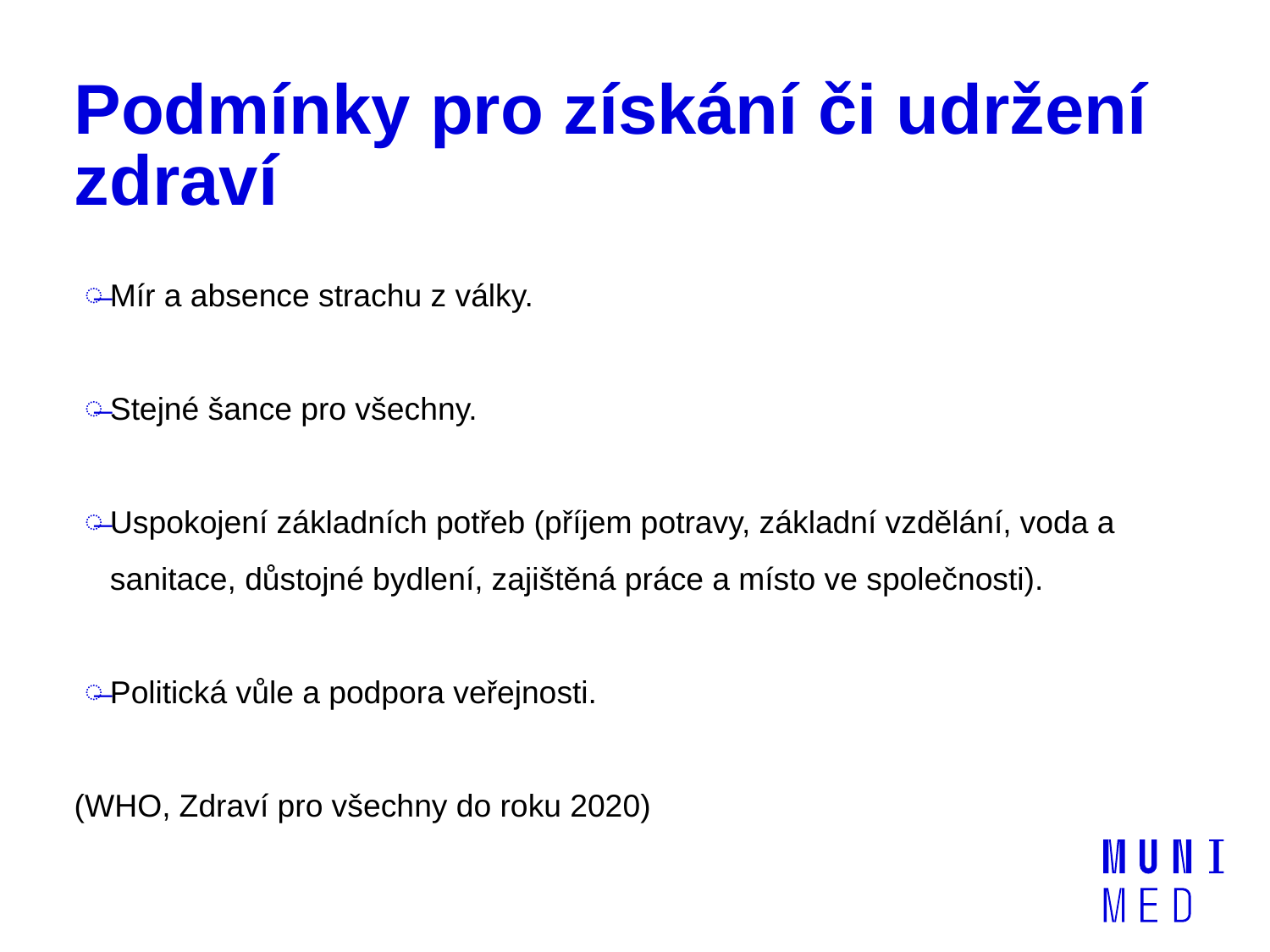

# Podmínky pro získání či udržení zdraví
Mír a absence strachu z války.

Stejné šance pro všechny.

Uspokojení základních potřeb (příjem potravy, základní vzdělání, voda a sanitace, důstojné bydlení, zajištěná práce a místo ve společnosti).

Politická vůle a podpora veřejnosti.

(WHO, Zdraví pro všechny do roku 2020)